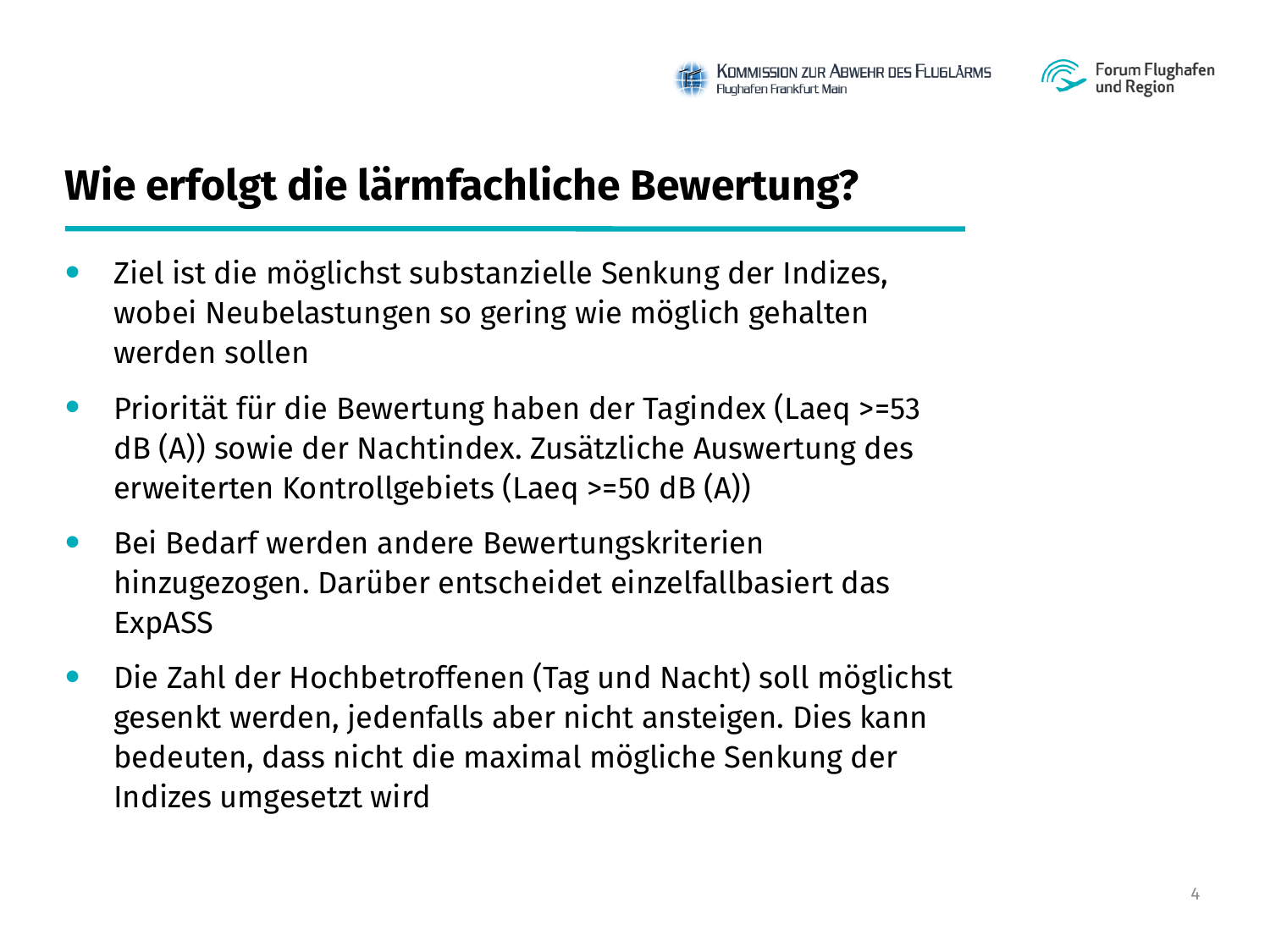

Wie erfolgt die lärmfachliche Bewertung?
Ziel ist die möglichst substanzielle Senkung der Indizes, wobei Neubelastungen so gering wie möglich gehalten werden sollen
Priorität für die Bewertung haben der Tagindex (Laeq >=53 dB (A)) sowie der Nachtindex. Zusätzliche Auswertung des erweiterten Kontrollgebiets (Laeq >=50 dB (A))
Bei Bedarf werden andere Bewertungskriterien hinzugezogen. Darüber entscheidet einzelfallbasiert das ExpASS
Die Zahl der Hochbetroffenen (Tag und Nacht) soll möglichst gesenkt werden, jedenfalls aber nicht ansteigen. Dies kann bedeuten, dass nicht die maximal mögliche Senkung der Indizes umgesetzt wird
4